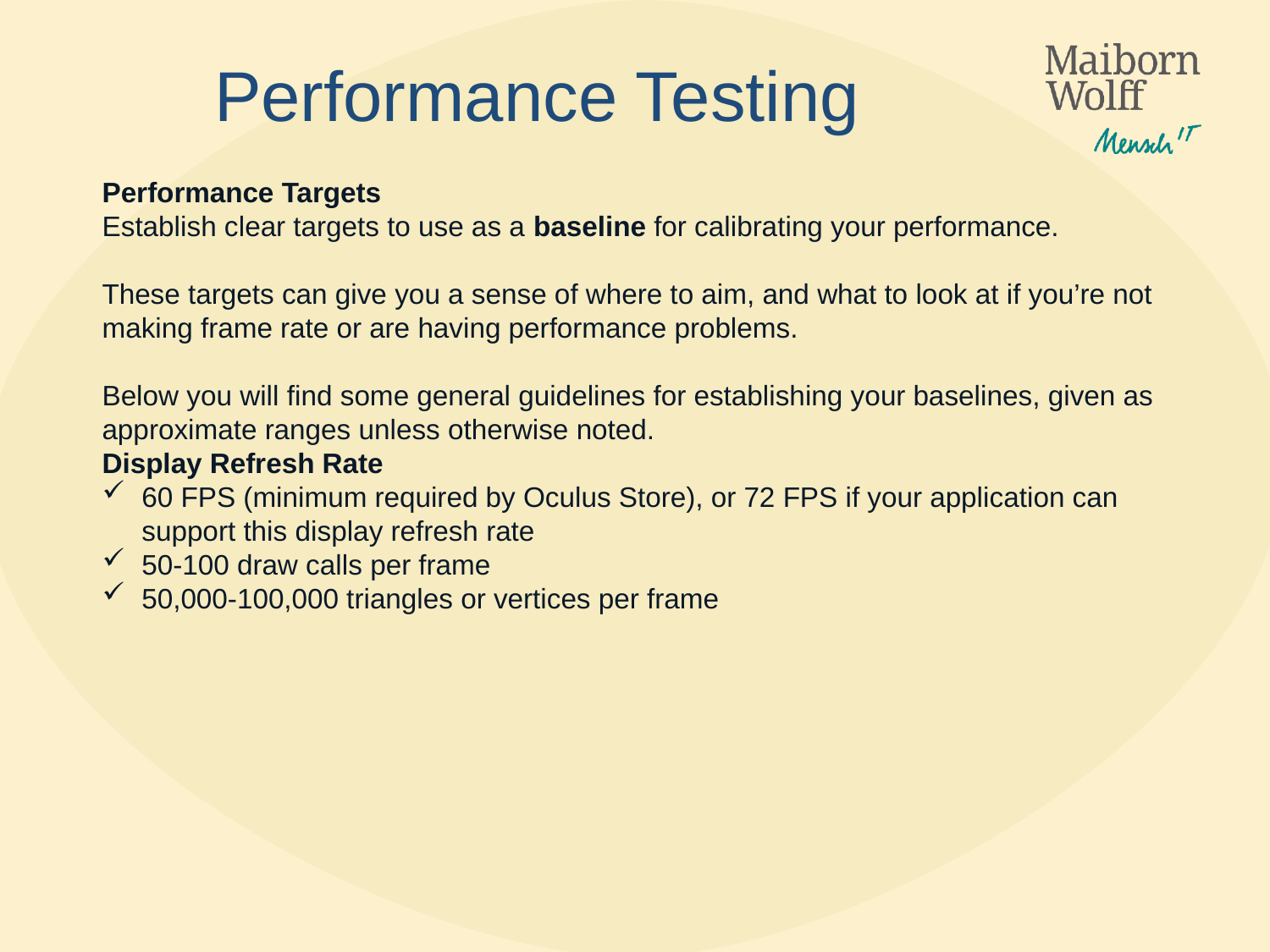

# Performance Testing
Performance Targets
Establish clear targets to use as a baseline for calibrating your performance.

These targets can give you a sense of where to aim, and what to look at if you’re not making frame rate or are having performance problems.

Below you will find some general guidelines for establishing your baselines, given as approximate ranges unless otherwise noted.
Display Refresh Rate
60 FPS (minimum required by Oculus Store), or 72 FPS if your application can support this display refresh rate
50-100 draw calls per frame
50,000-100,000 triangles or vertices per frame